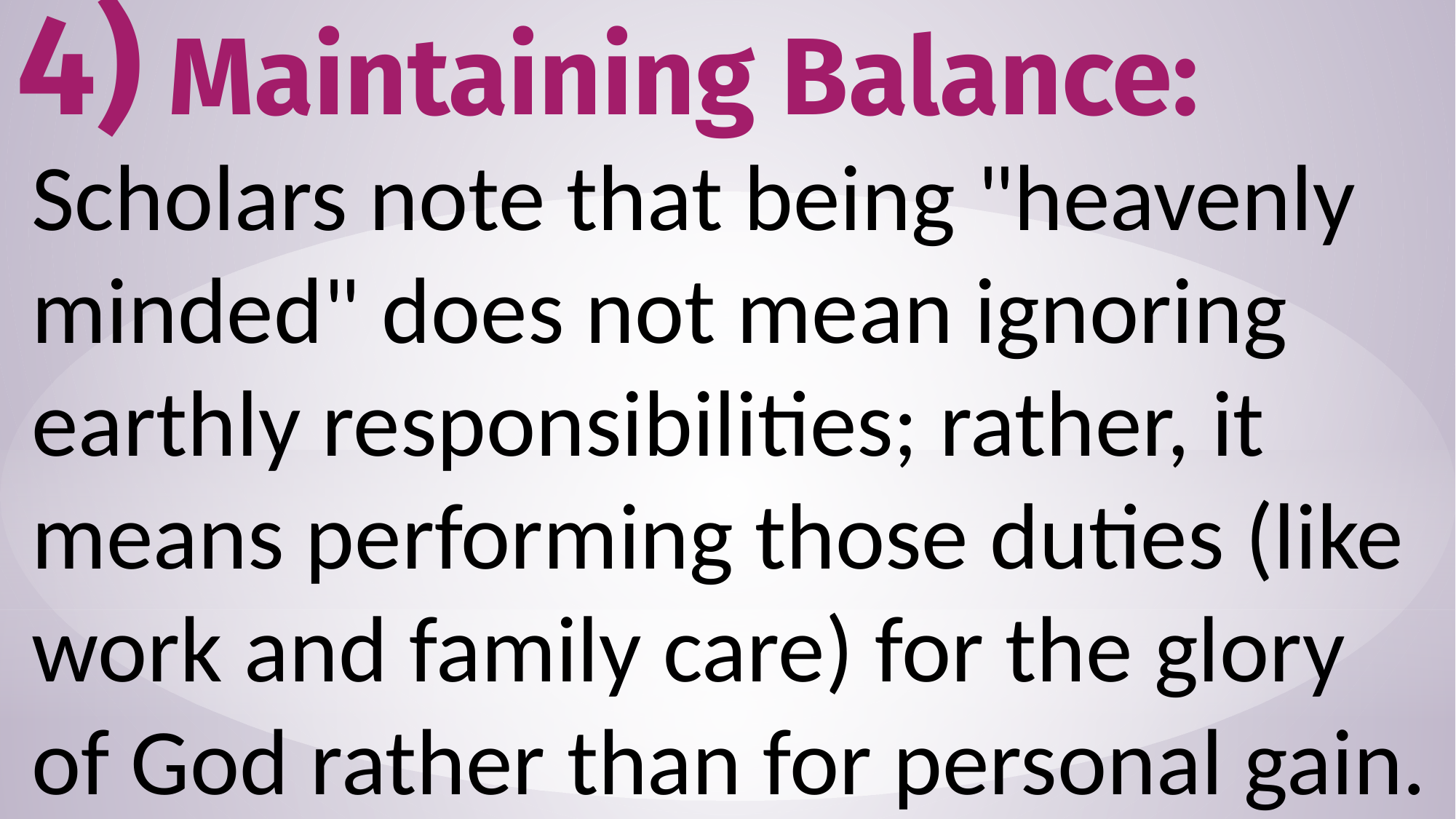

Maintaining Balance:  Scholars note that being "heavenly minded" does not mean ignoring earthly responsibilities; rather, it means performing those duties (like work and family care) for the glory of God rather than for personal gain.